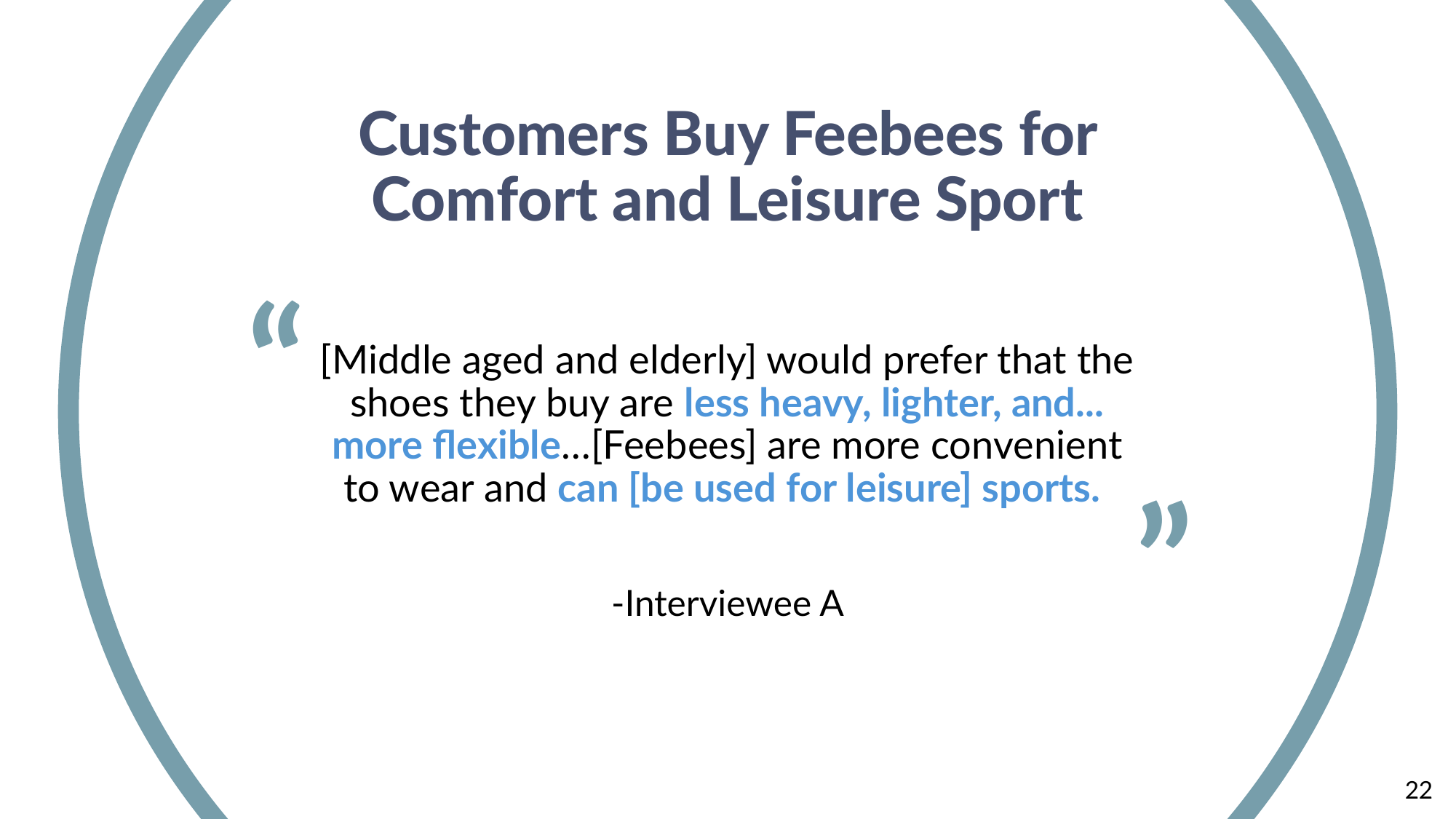

Customers Buy Feebees for Comfort and Leisure Sport
“
[Middle aged and elderly] would prefer that the shoes they buy are less heavy, lighter, and... more flexible…[Feebees] are more convenient to wear and can [be used for leisure] sports.
”
-Interviewee A
22